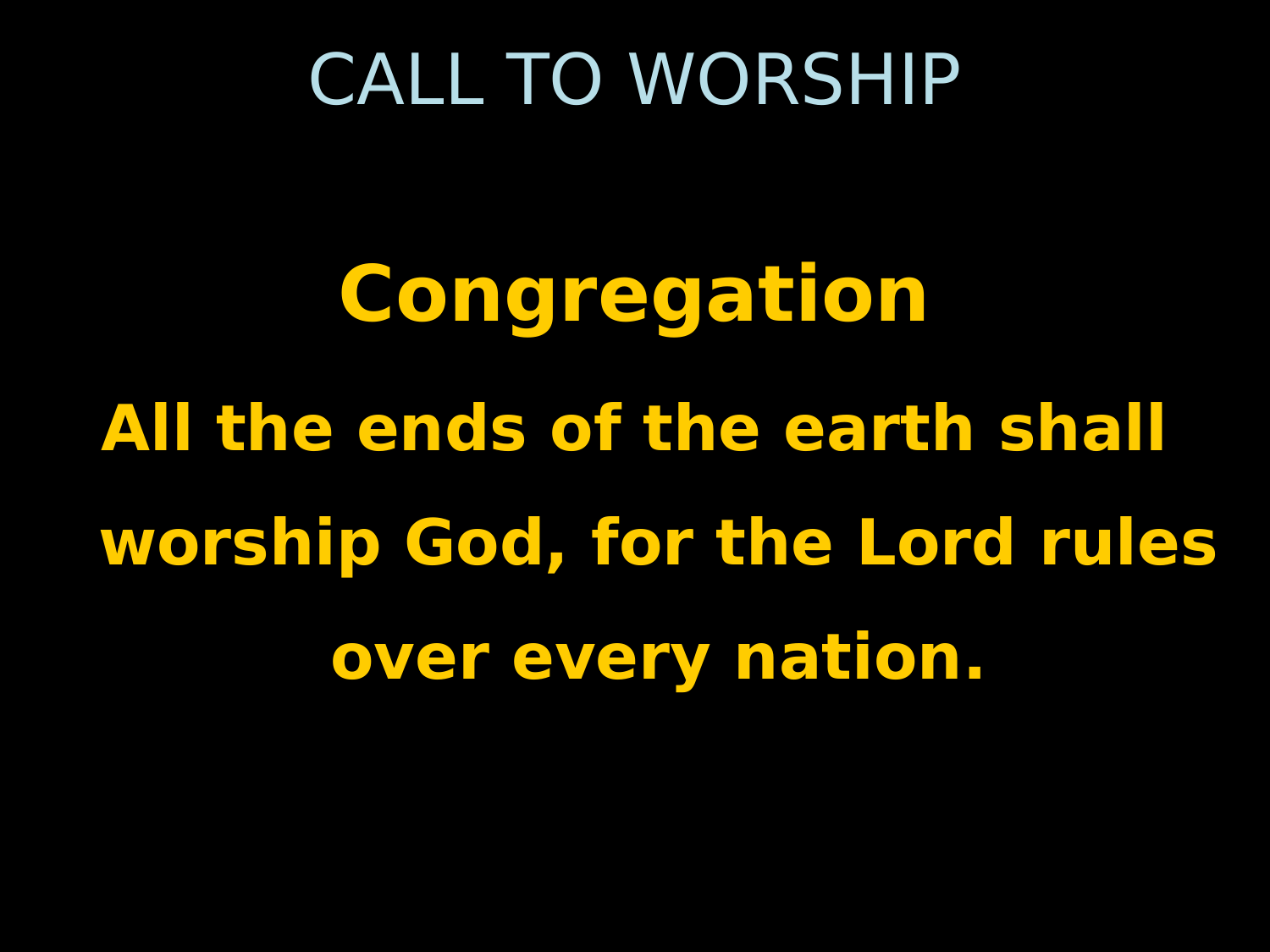

# CALL TO WORSHIP
Congregation
All the ends of the earth shall worship God, for the Lord rules over every nation.